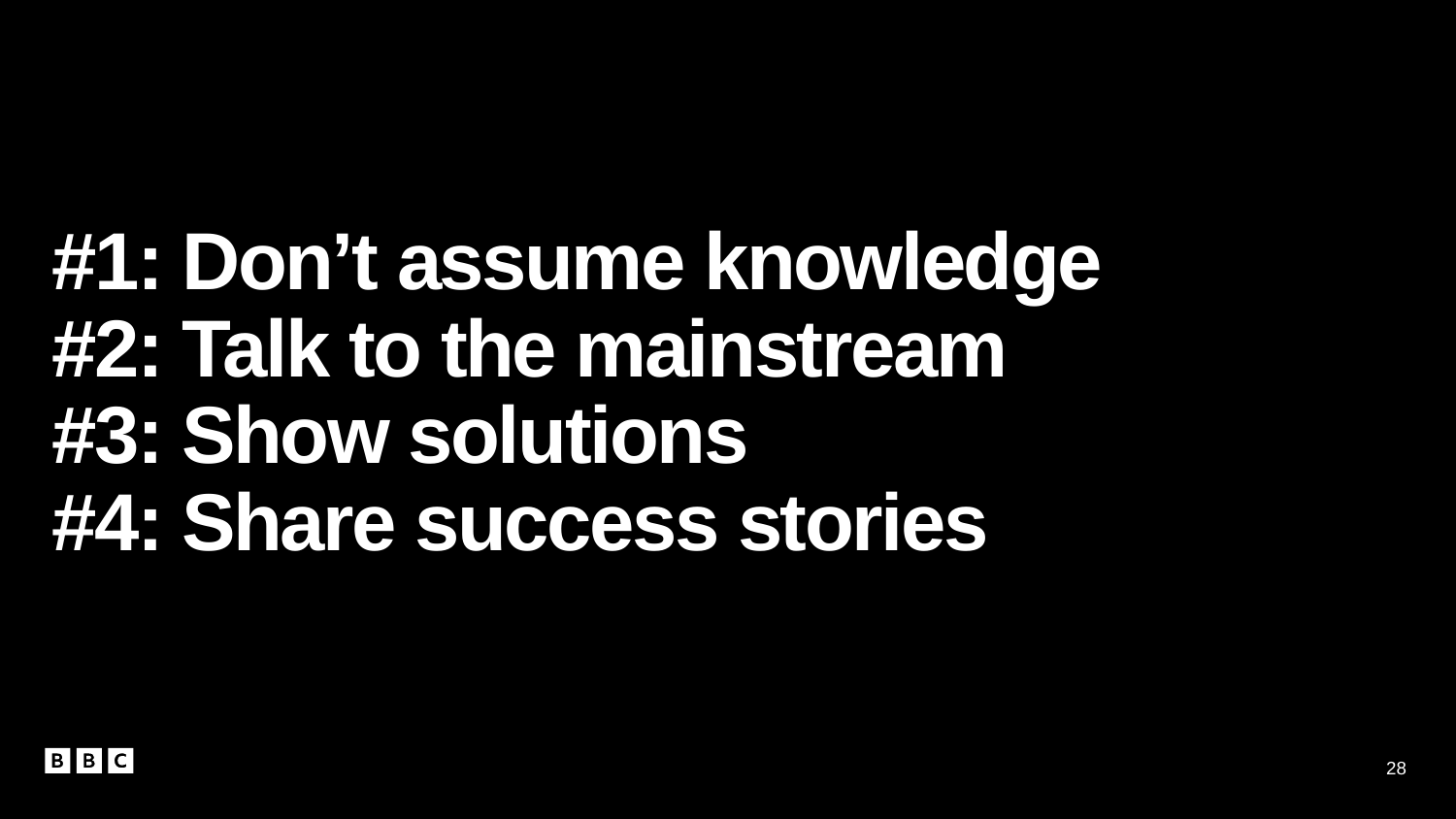

#1: Don’t assume knowledge
#2: Talk to the mainstream
#3: Show solutions
#4: Share success stories

28